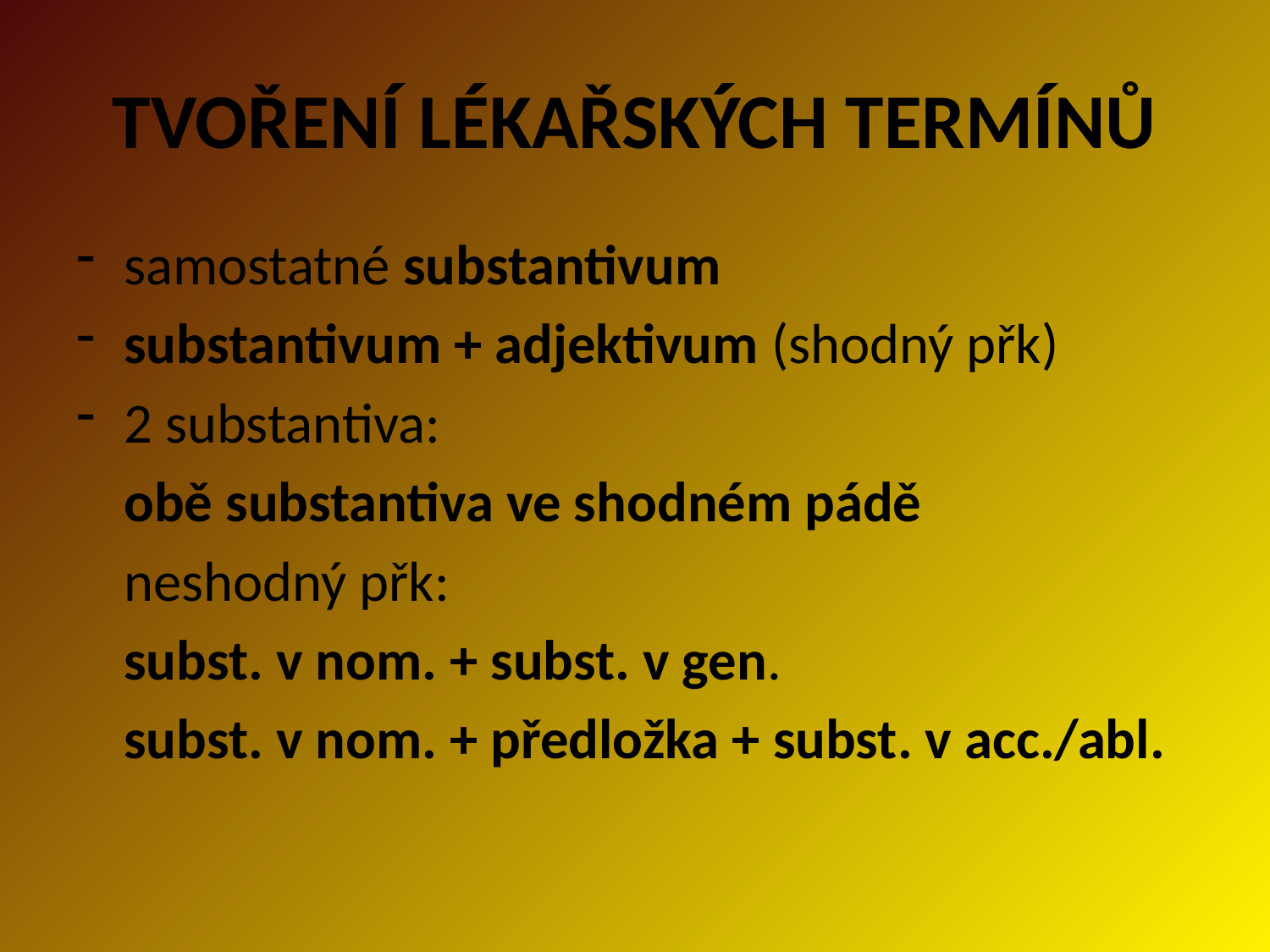

# TVOŘENÍ LÉKAŘSKÝCH TERMÍNŮ
samostatné substantivum
substantivum + adjektivum (shodný přk)
2 substantiva:
	obě substantiva ve shodném pádě
	neshodný přk:
	subst. v nom. + subst. v gen.
	subst. v nom. + předložka + subst. v acc./abl.